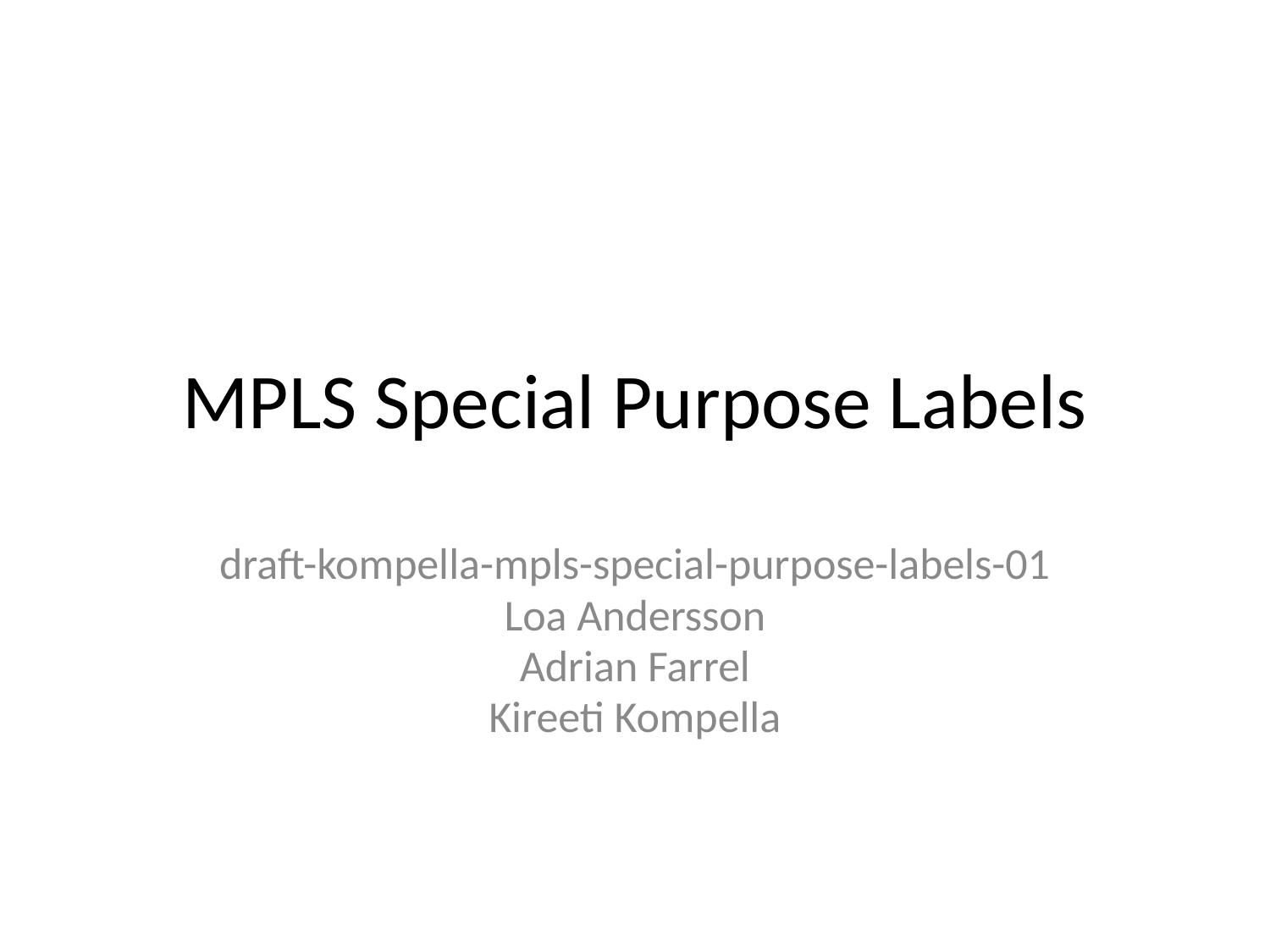

# MPLS Special Purpose Labels
draft-kompella-mpls-special-purpose-labels-01
Loa Andersson
Adrian Farrel
Kireeti Kompella